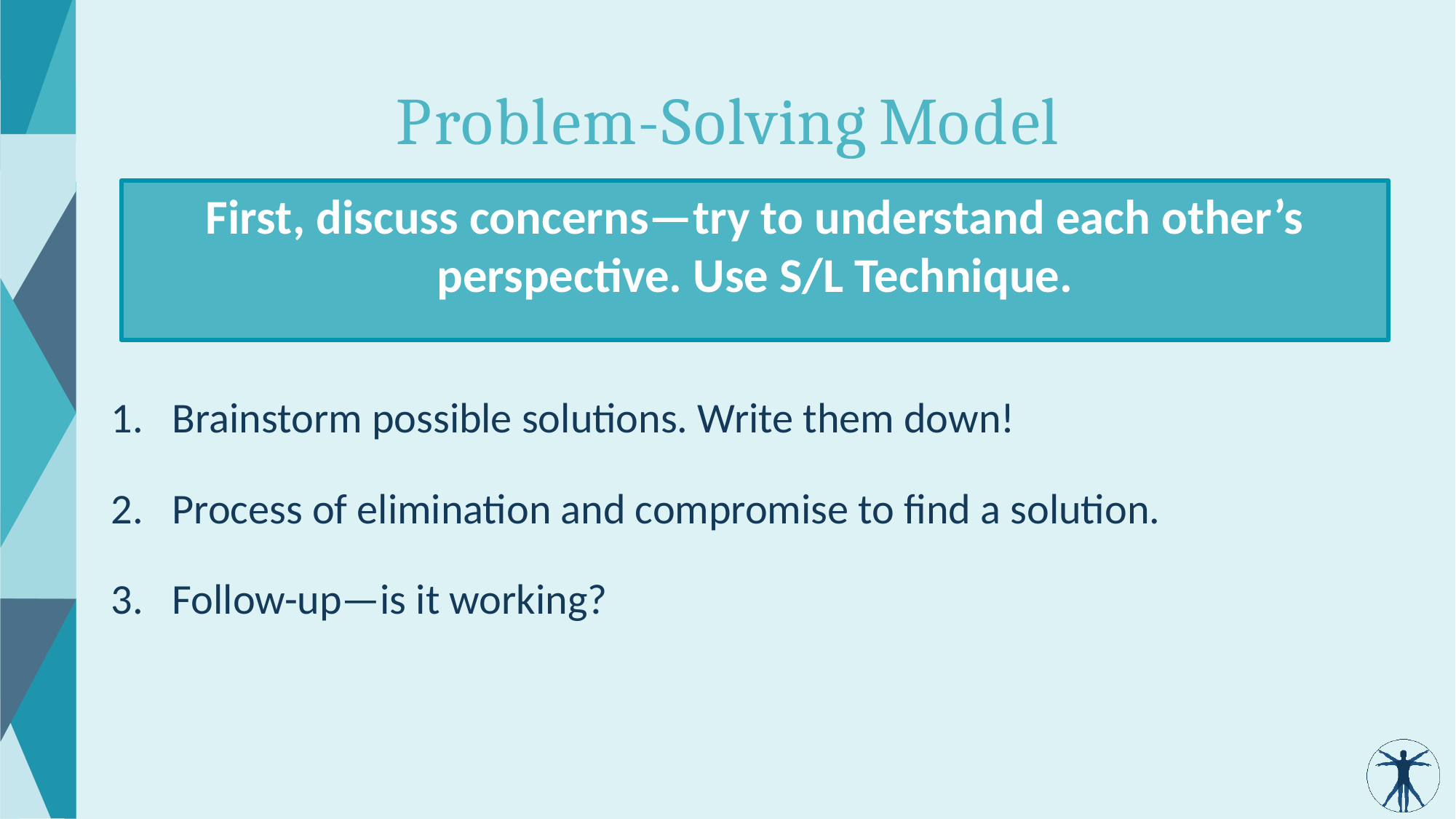

# Problem-Solving Model
First, discuss concerns—try to understand each other’s perspective. Use S/L Technique.

Brainstorm possible solutions. Write them down!
Process of elimination and compromise to find a solution.
Follow-up—is it working?